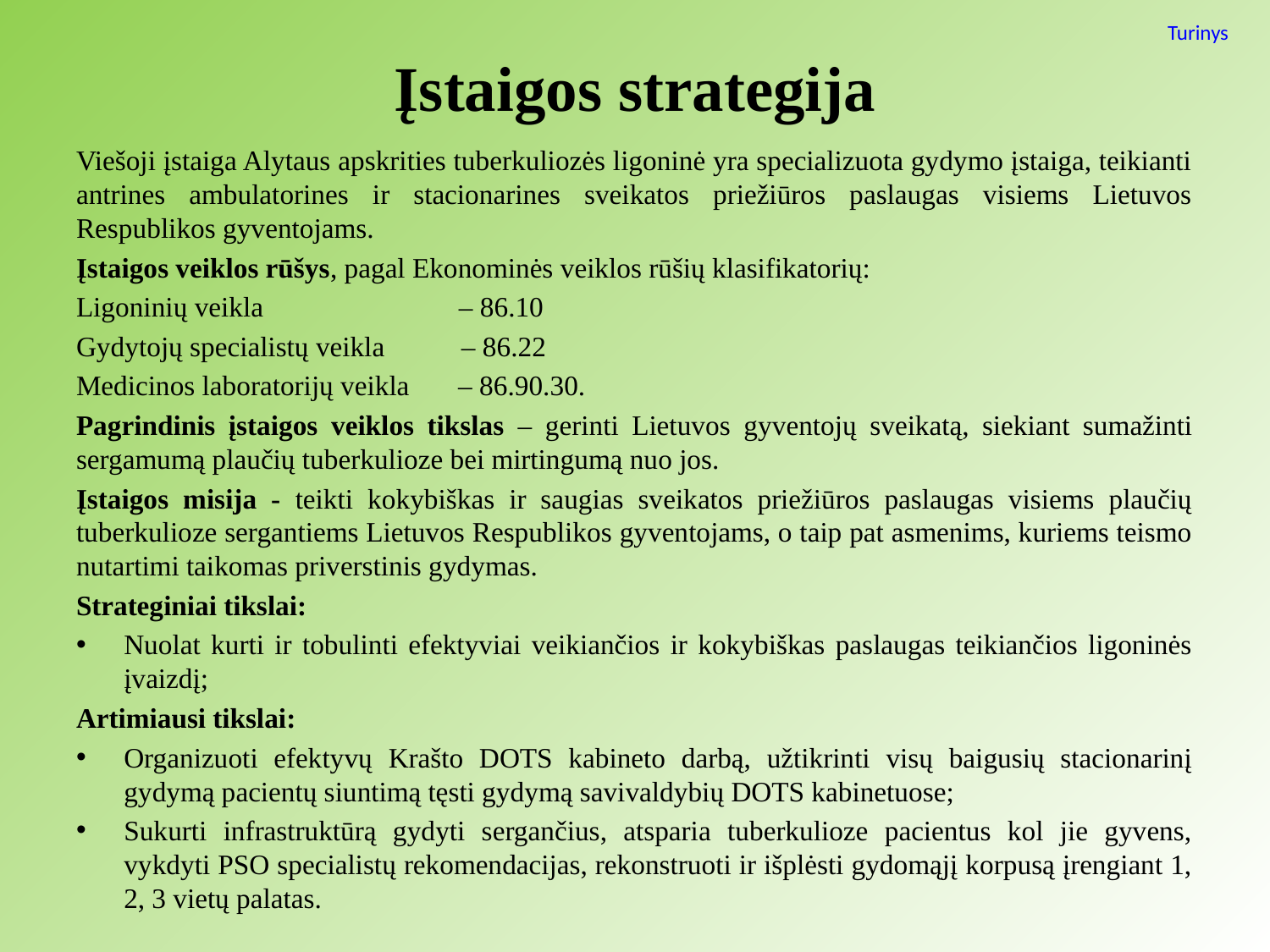

# Įstaigos strategija
Turinys
Viešoji įstaiga Alytaus apskrities tuberkuliozės ligoninė yra specializuota gydymo įstaiga, teikianti antrines ambulatorines ir stacionarines sveikatos priežiūros paslaugas visiems Lietuvos Respublikos gyventojams.
Įstaigos veiklos rūšys, pagal Ekonominės veiklos rūšių klasifikatorių:
Ligoninių veikla                            – 86.10
Gydytojų specialistų veikla           – 86.22
Medicinos laboratorijų veikla       – 86.90.30.
Pagrindinis įstaigos veiklos tikslas – gerinti Lietuvos gyventojų sveikatą, siekiant sumažinti sergamumą plaučių tuberkulioze bei mirtingumą nuo jos.
Įstaigos misija - teikti kokybiškas ir saugias sveikatos priežiūros paslaugas visiems plaučių tuberkulioze sergantiems Lietuvos Respublikos gyventojams, o taip pat asmenims, kuriems teismo nutartimi taikomas priverstinis gydymas.
Strateginiai tikslai:
Nuolat kurti ir tobulinti efektyviai veikiančios ir kokybiškas paslaugas teikiančios ligoninės įvaizdį;
Artimiausi tikslai:
Organizuoti efektyvų Krašto DOTS kabineto darbą, užtikrinti visų baigusių stacionarinį gydymą pacientų siuntimą tęsti gydymą savivaldybių DOTS kabinetuose;
Sukurti infrastruktūrą gydyti sergančius, atsparia tuberkulioze pacientus kol jie gyvens, vykdyti PSO specialistų rekomendacijas, rekonstruoti ir išplėsti gydomąjį korpusą įrengiant 1, 2, 3 vietų palatas.